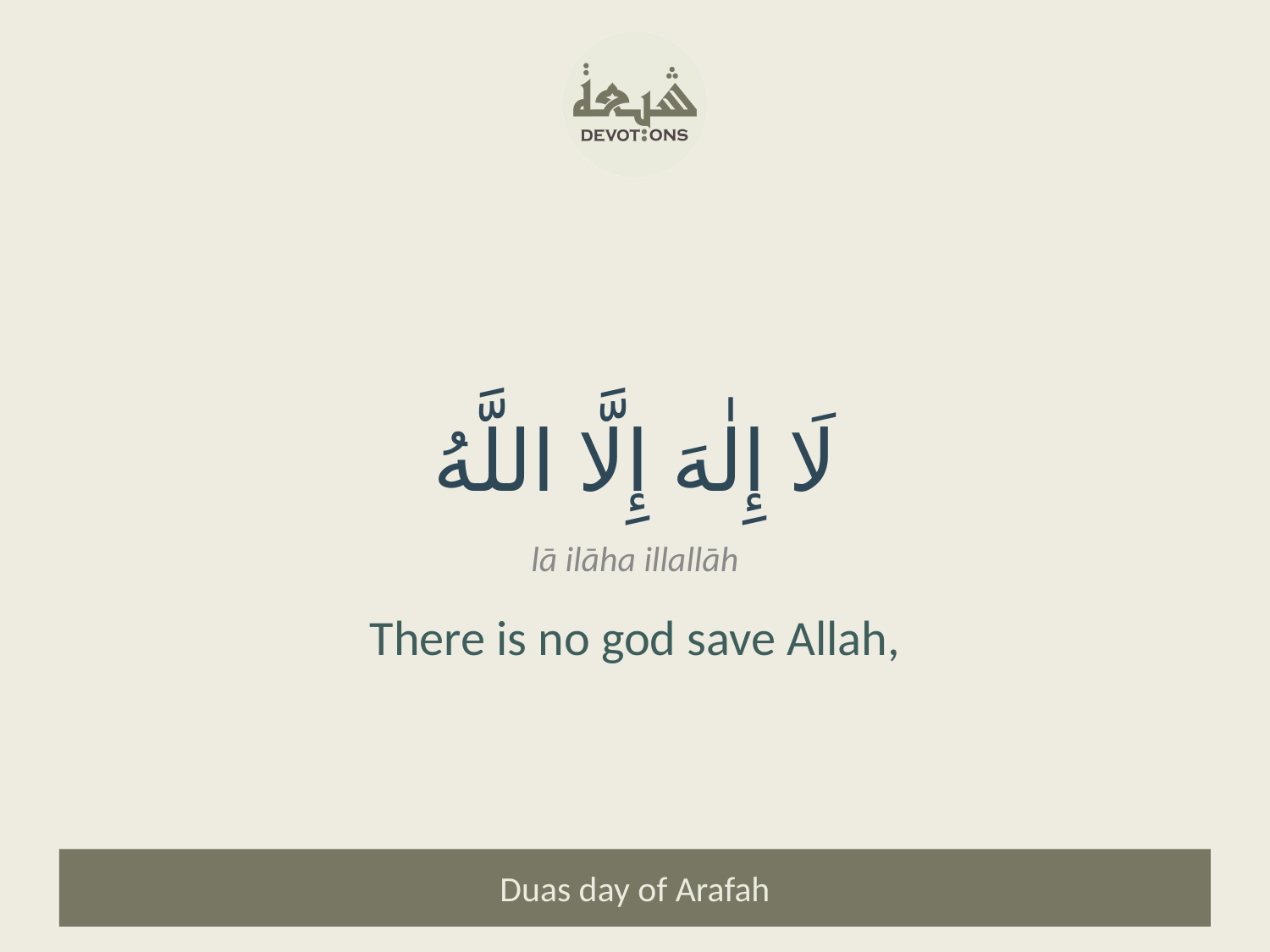

لَا إِلٰهَ إِلَّا اللَّهُ
lā ilāha illallāh
There is no god save Allah,
Duas day of Arafah